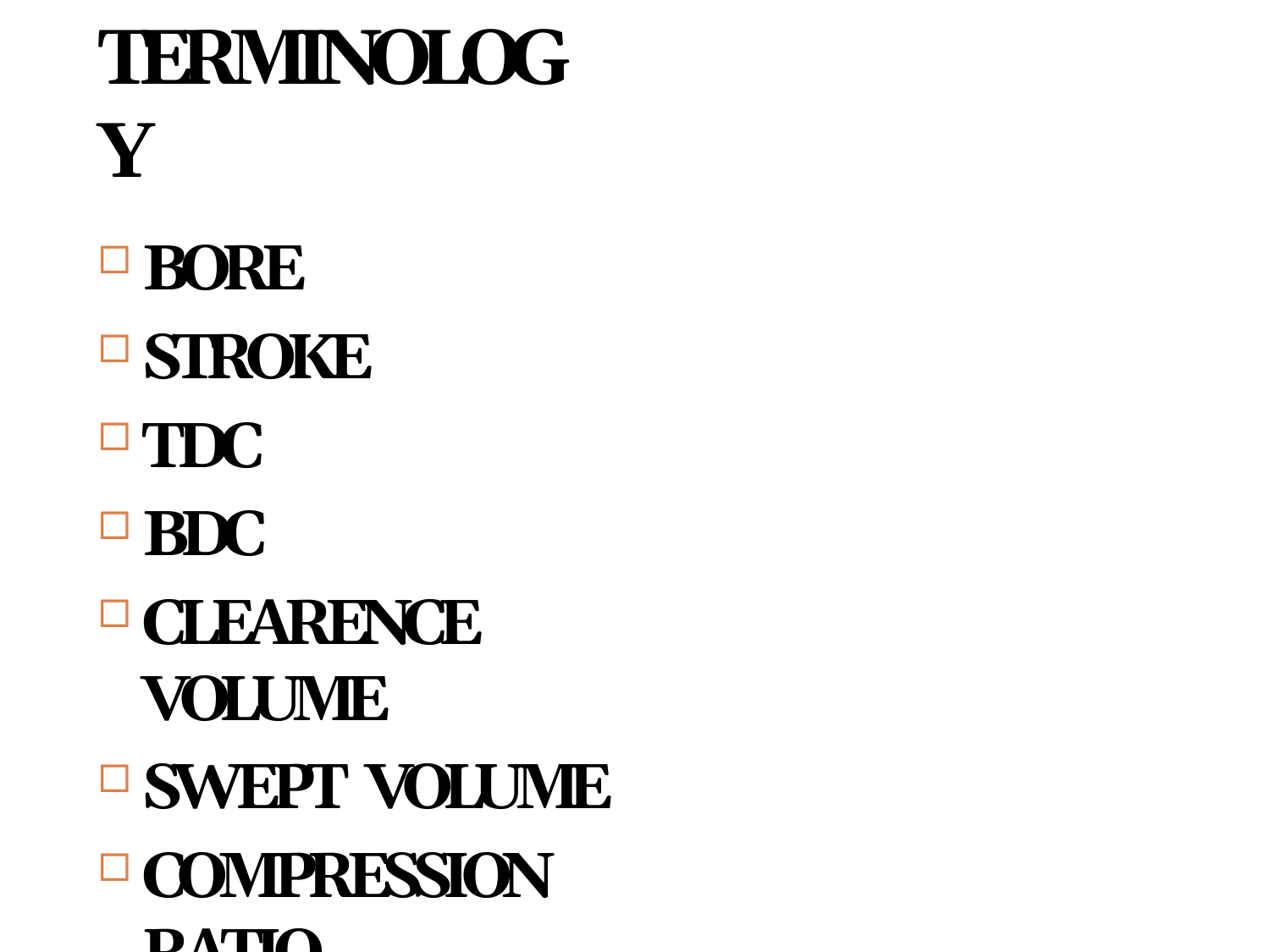

# TERMINOLOGY
BORE
STROKE
TDC
BDC
CLEARENCE VOLUME
SWEPT VOLUME
COMPRESSION RATIO